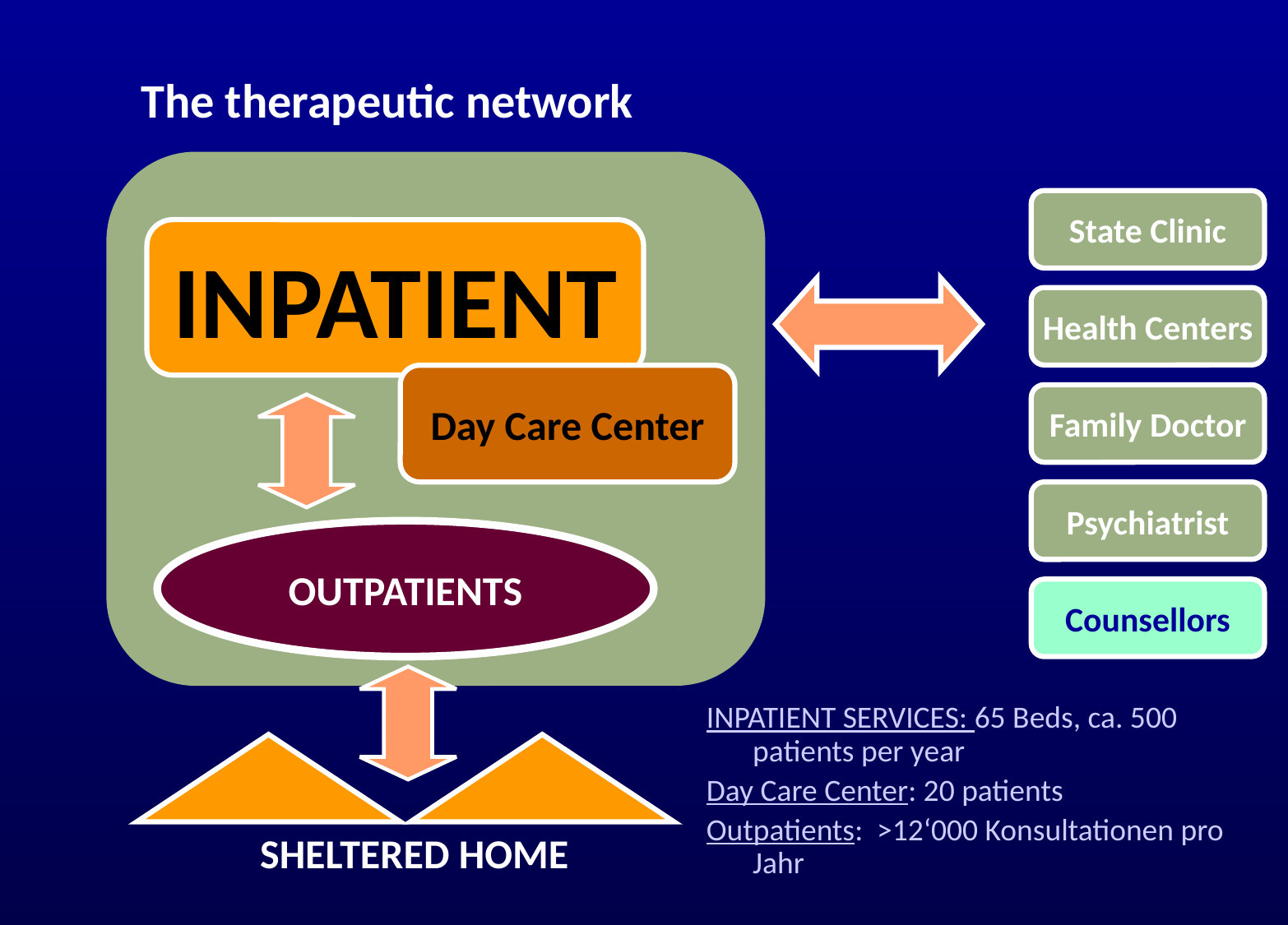

# The therapeutic network

State Clinic
INPATIENT

Health Centers
Day Care Center
Family Doctor

Psychiatrist
OUTPATIENTS
Counsellors

INPATIENT SERVICES: 65 Beds, ca. 500 patients per year
Day Care Center: 20 patients
Outpatients:  >12‘000 Konsultationen pro Jahr

SHELTERED HOME